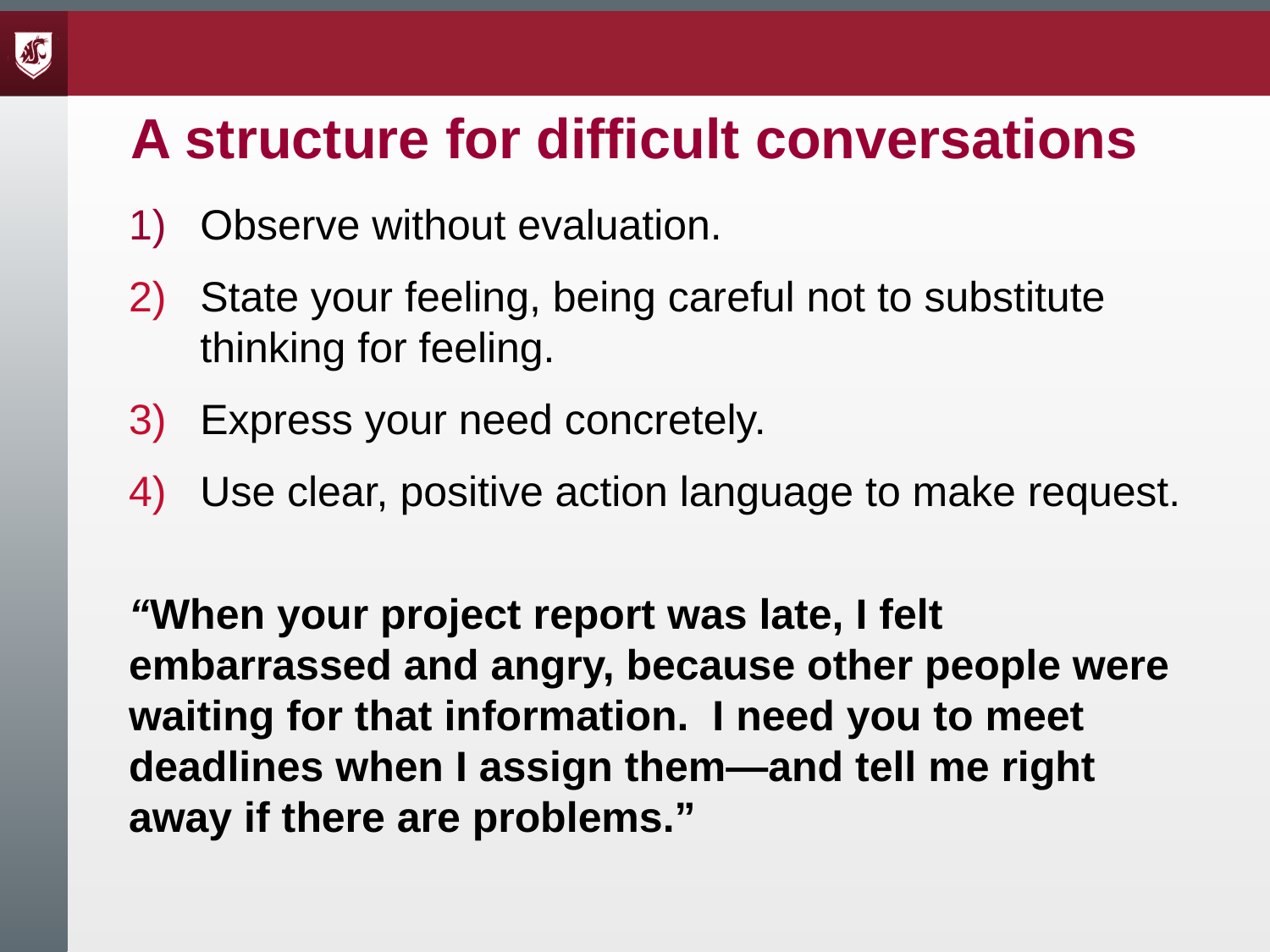

# A structure for difficult conversations
Observe without evaluation.
State your feeling, being careful not to substitute thinking for feeling.
Express your need concretely.
Use clear, positive action language to make request.

“When your project report was late, I felt embarrassed and angry, because other people were waiting for that information.  I need you to meet deadlines when I assign them—and tell me right away if there are problems.”